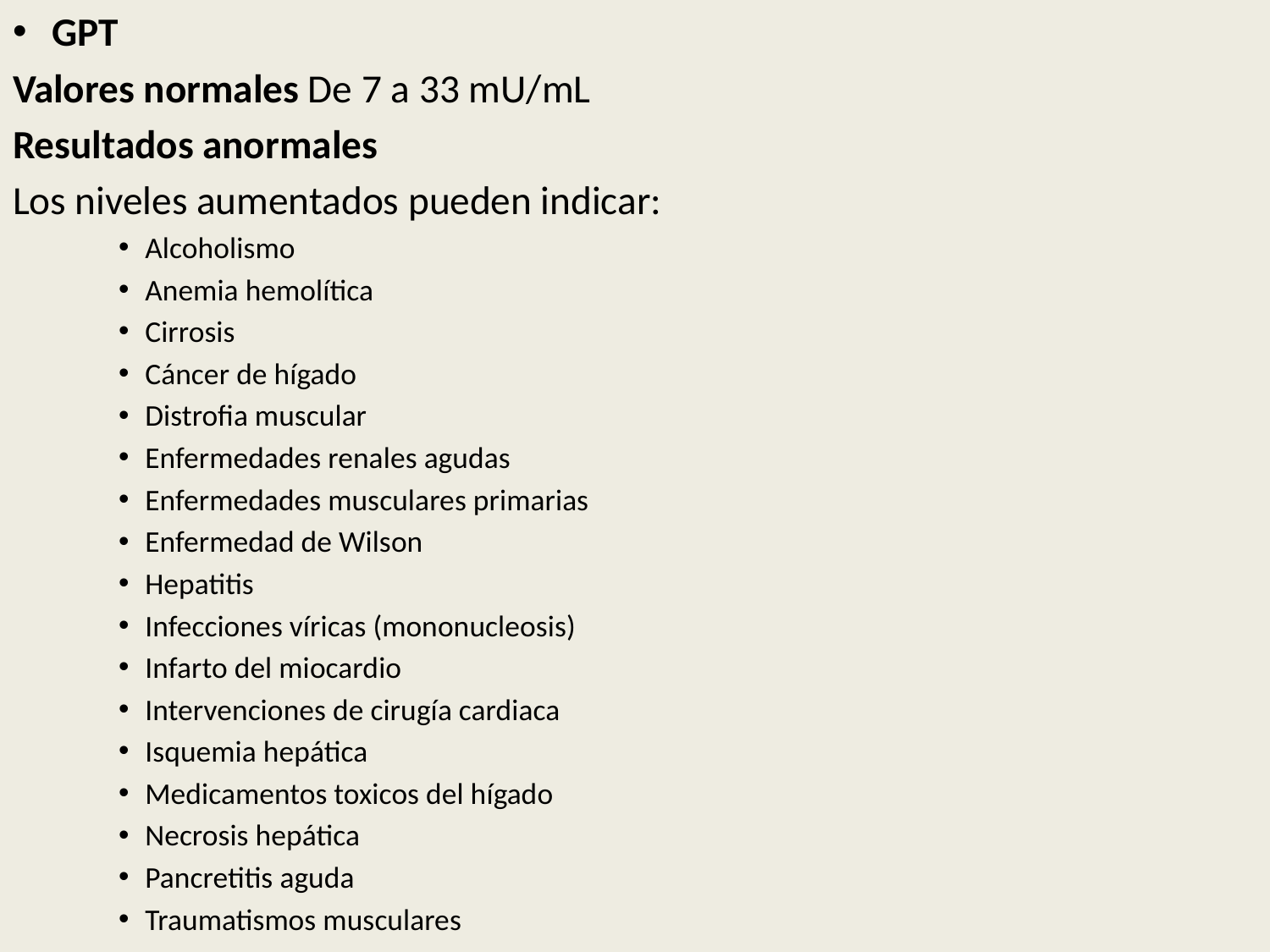

GPT
Valores normales De 7 a 33 mU/mL
Resultados anormales
Los niveles aumentados pueden indicar:
Alcoholismo
Anemia hemolítica
Cirrosis
Cáncer de hígado
Distrofia muscular
Enfermedades renales agudas
Enfermedades musculares primarias
Enfermedad de Wilson
Hepatitis
Infecciones víricas (mononucleosis)
Infarto del miocardio
Intervenciones de cirugía cardiaca
Isquemia hepática
Medicamentos toxicos del hígado
Necrosis hepática
Pancretitis aguda
Traumatismos musculares